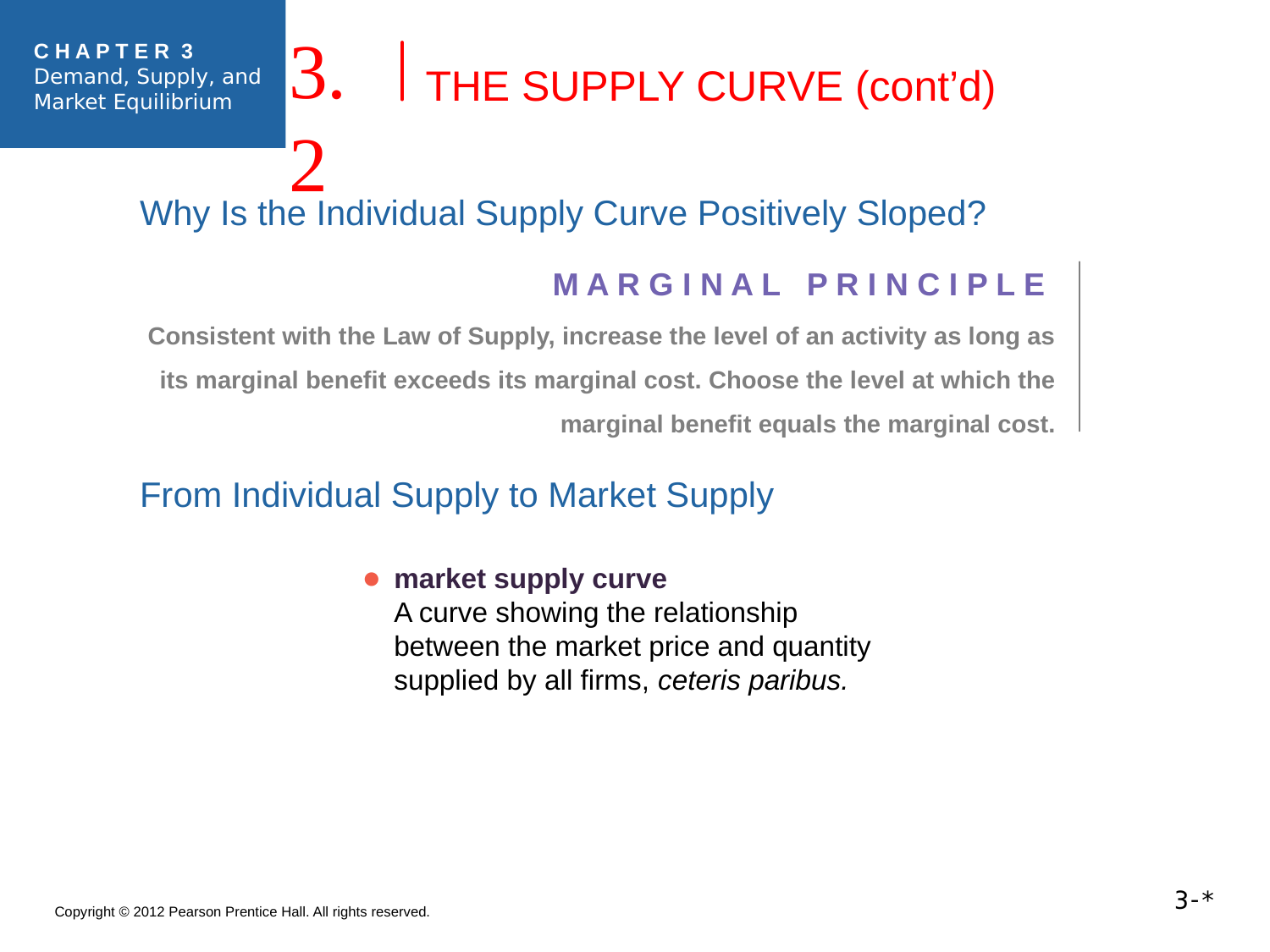

3.2
THE SUPPLY CURVE (cont’d)
Why Is the Individual Supply Curve Positively Sloped?
M A R G I N A L   P R I N C I P L E
Consistent with the Law of Supply, increase the level of an activity as long as its marginal benefit exceeds its marginal cost. Choose the level at which the marginal benefit equals the marginal cost.
From Individual Supply to Market Supply
●	market supply curve
A curve showing the relationship between the market price and quantity supplied by all firms, ceteris paribus.